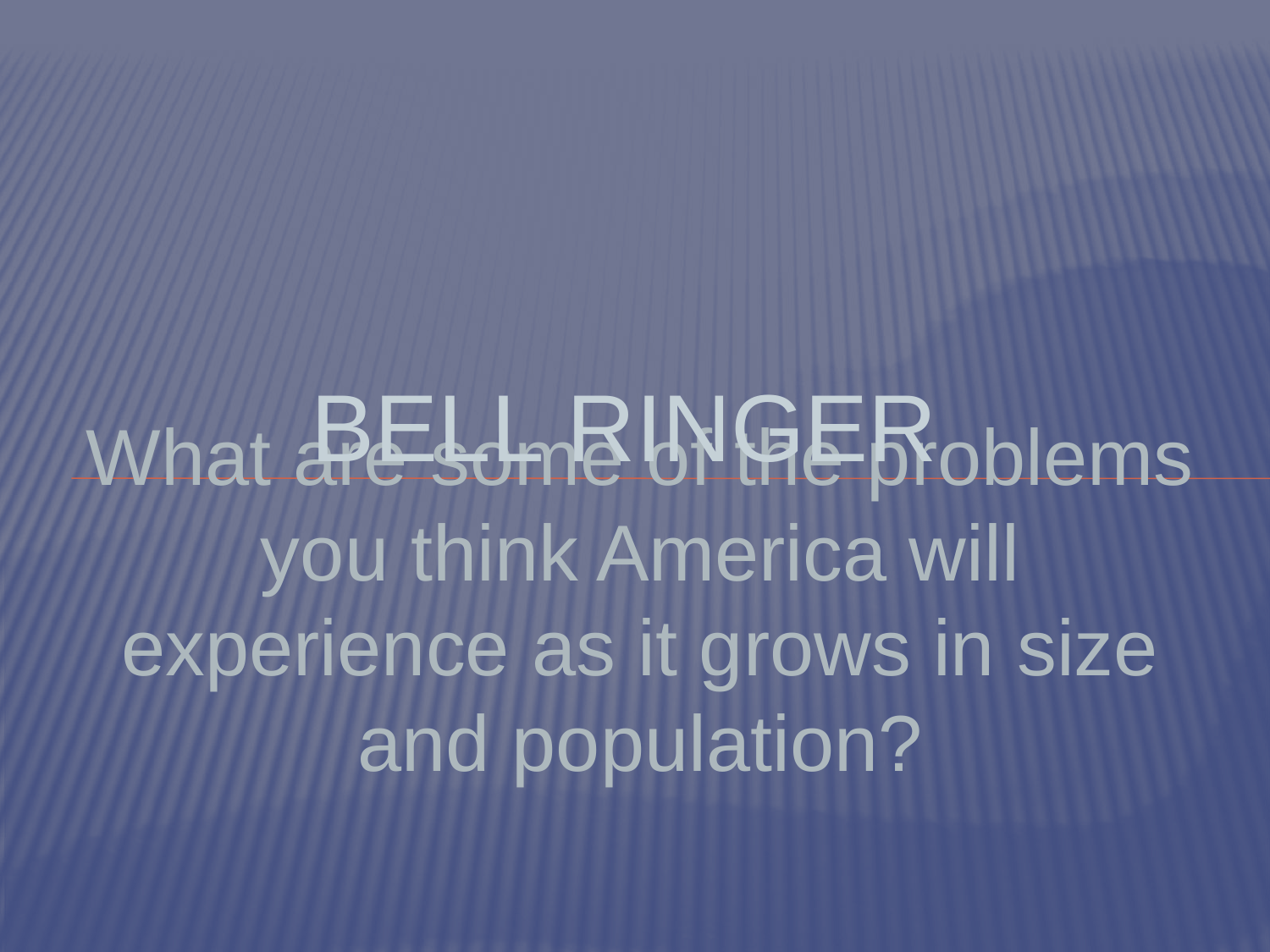

# Bell Ringer
What are some of the problems you think America will experience as it grows in size and population?